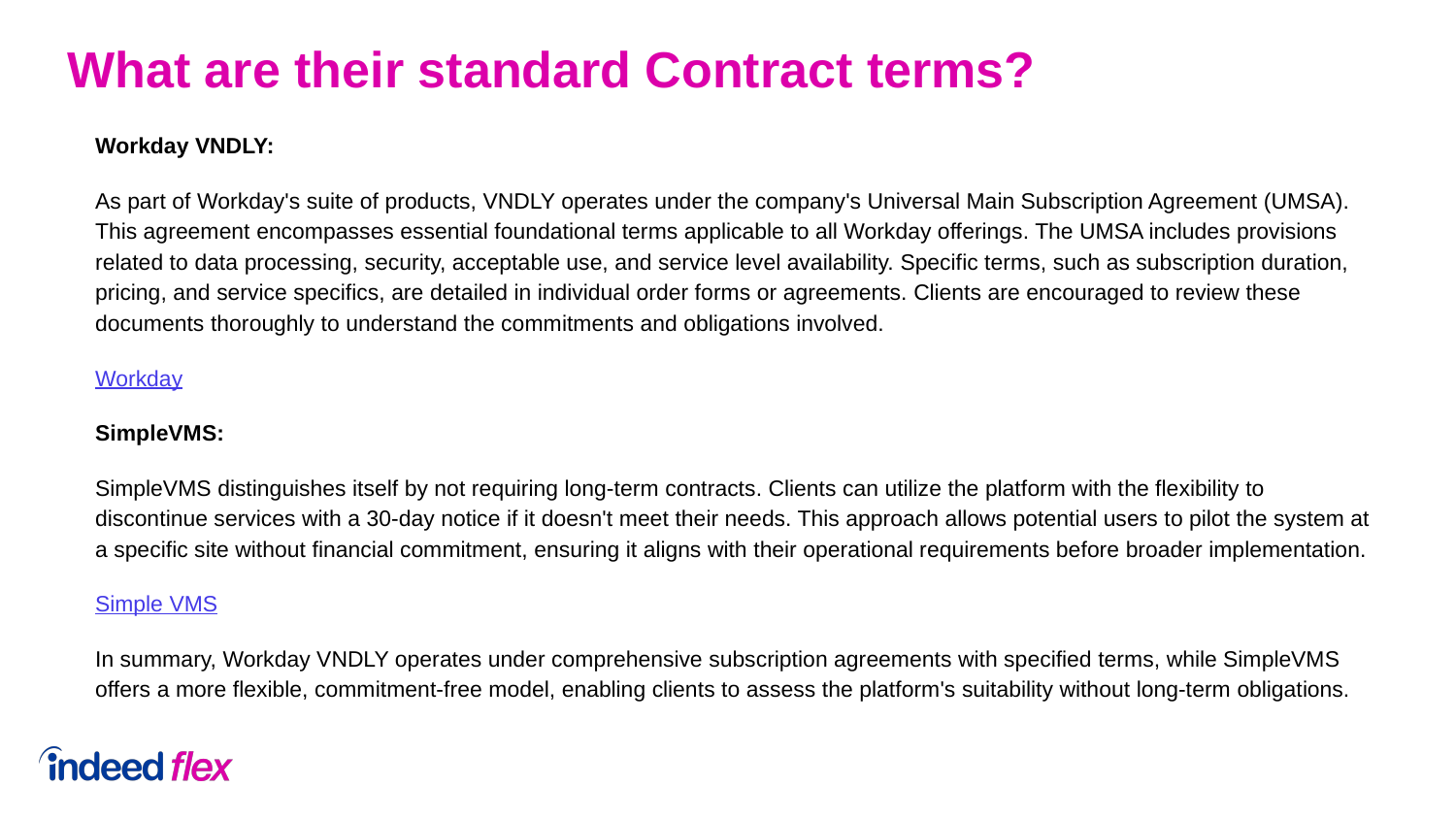

What are their standard Contract terms?

Workday VNDLY:
As part of Workday's suite of products, VNDLY operates under the company's Universal Main Subscription Agreement (UMSA). This agreement encompasses essential foundational terms applicable to all Workday offerings. The UMSA includes provisions related to data processing, security, acceptable use, and service level availability. Specific terms, such as subscription duration, pricing, and service specifics, are detailed in individual order forms or agreements. Clients are encouraged to review these documents thoroughly to understand the commitments and obligations involved.
Workday
SimpleVMS:
SimpleVMS distinguishes itself by not requiring long-term contracts. Clients can utilize the platform with the flexibility to discontinue services with a 30-day notice if it doesn't meet their needs. This approach allows potential users to pilot the system at a specific site without financial commitment, ensuring it aligns with their operational requirements before broader implementation.
Simple VMS
In summary, Workday VNDLY operates under comprehensive subscription agreements with specified terms, while SimpleVMS offers a more flexible, commitment-free model, enabling clients to assess the platform's suitability without long-term obligations.